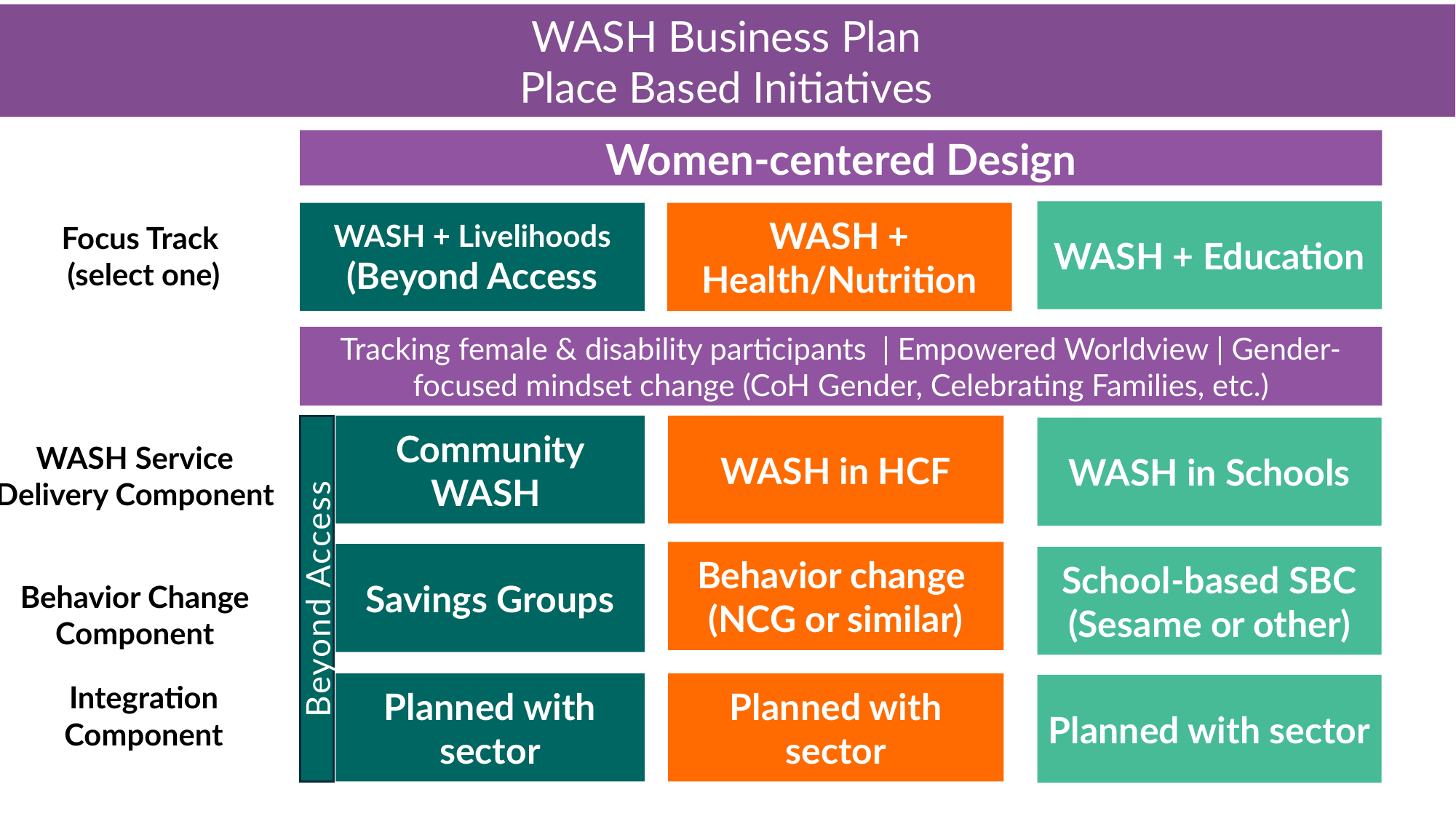

WASH Business Plan
Place Based Initiatives
Women-centered Design
WASH + Education
WASH + Livelihoods (Beyond Access
WASH + Health/Nutrition
Tracking female & disability participants  | Empowered Worldview | Gender-focused mindset change (CoH Gender, Celebrating Families, etc.)
Community WASH
WASH in HCF
WASH in Schools
WASH Service Delivery Component
Behavior change
(NCG or similar)
Savings Groups
School-based SBC (Sesame or other)
Behavior Change Component
Planned with sector
Integration Component
Planned with sector
Planned with sector
Focus Track
(select one)
Beyond Access